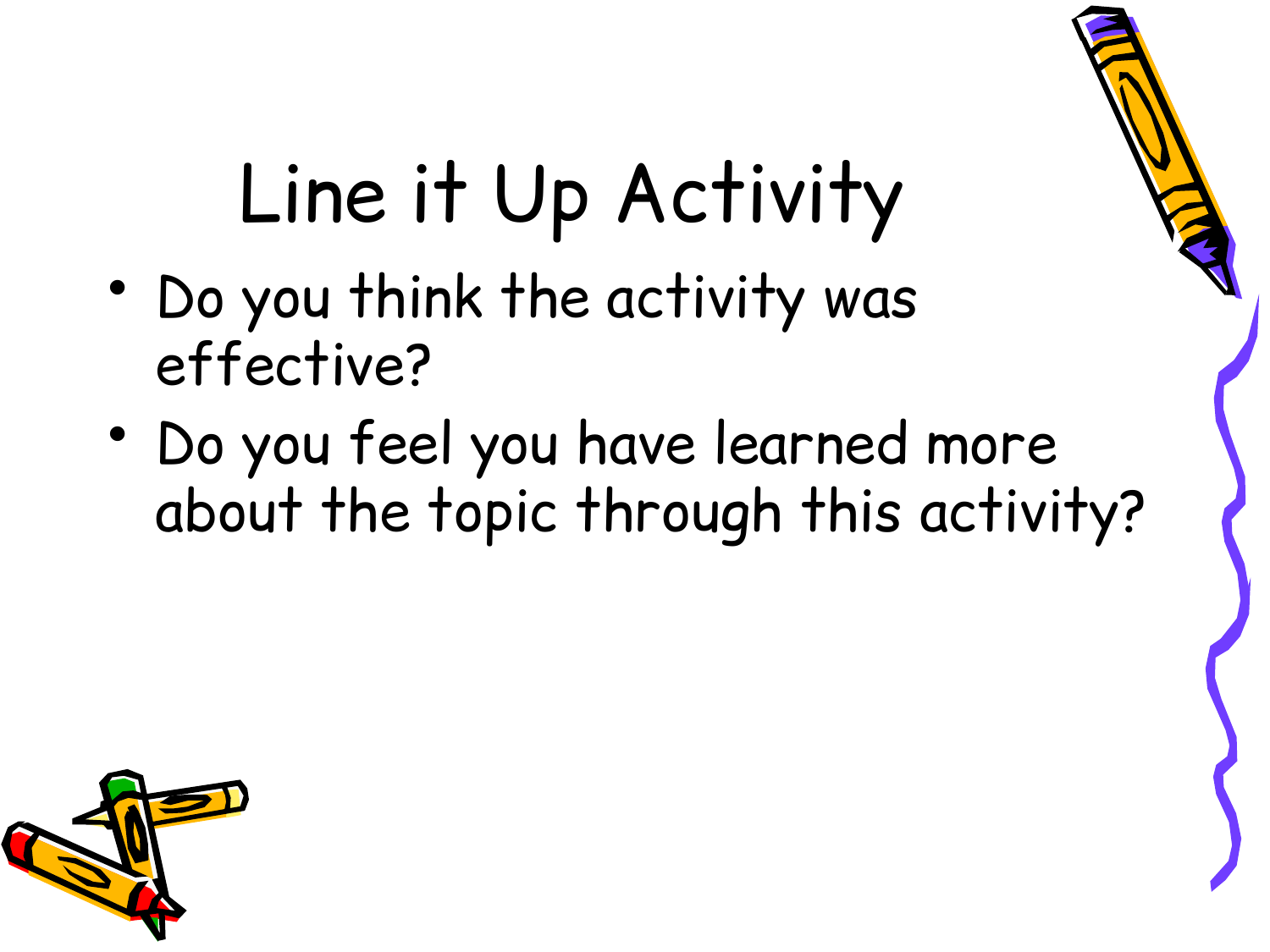

# Line it Up Activity
Do you think the activity was effective?
Do you feel you have learned more about the topic through this activity?